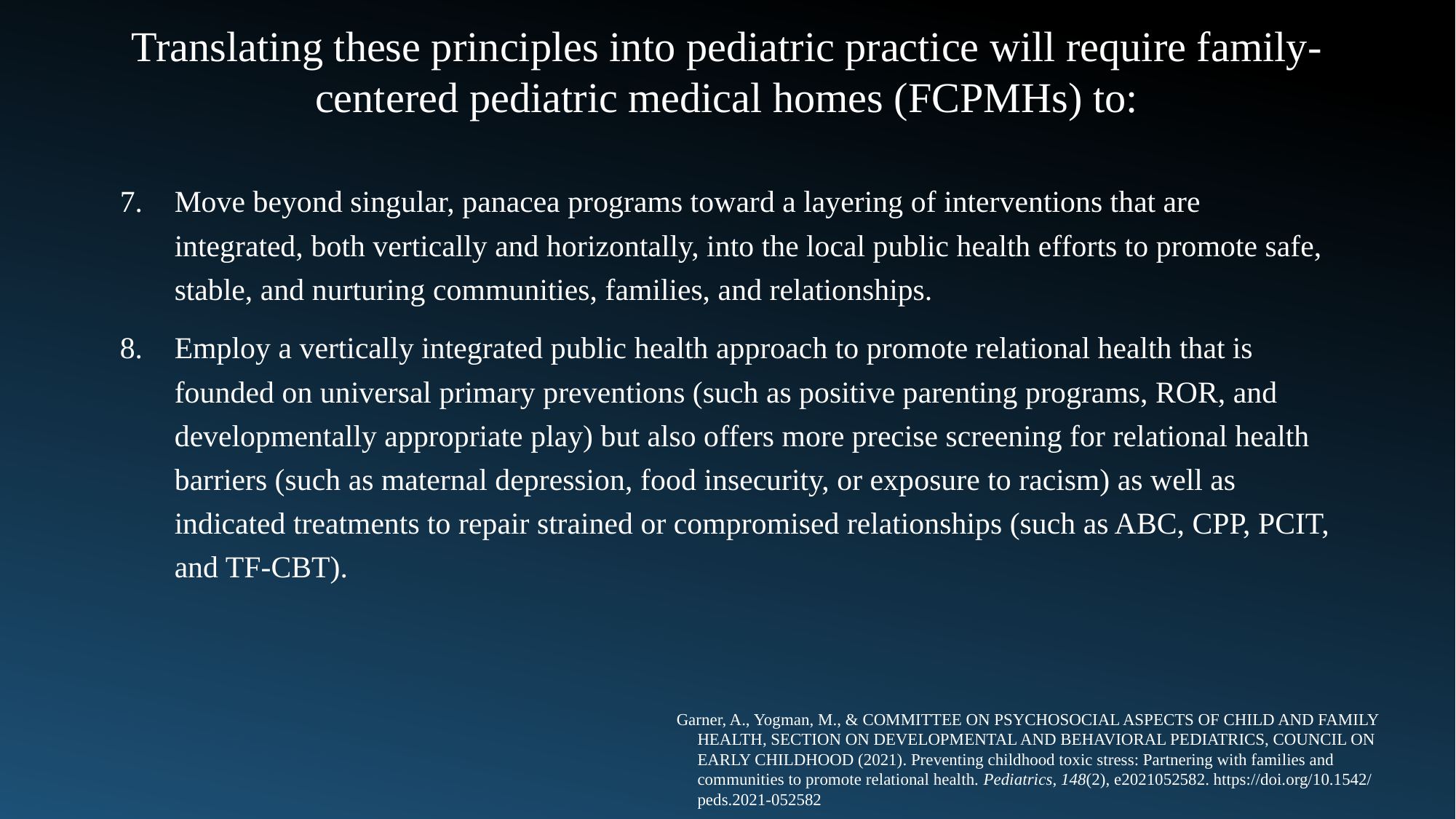

Translating these principles into pediatric practice will require family-centered pediatric medical homes (FCPMHs) to:
Move beyond singular, panacea programs toward a layering of interventions that are integrated, both vertically and horizontally, into the local public health efforts to promote safe, stable, and nurturing communities, families, and relationships.
Employ a vertically integrated public health approach to promote relational health that is founded on universal primary preventions (such as positive parenting programs, ROR, and developmentally appropriate play) but also offers more precise screening for relational health barriers (such as maternal depression, food insecurity, or exposure to racism) as well as indicated treatments to repair strained or compromised relationships (such as ABC, CPP, PCIT, and TF-CBT).

Garner, A., Yogman, M., & COMMITTEE ON PSYCHOSOCIAL ASPECTS OF CHILD AND FAMILY
     HEALTH, SECTION ON DEVELOPMENTAL AND BEHAVIORAL PEDIATRICS, COUNCIL ON
     EARLY CHILDHOOD (2021). Preventing childhood toxic stress: Partnering with families and
     communities to promote relational health. Pediatrics, 148(2), e2021052582. https://doi.org/10.1542/
     peds.2021-052582